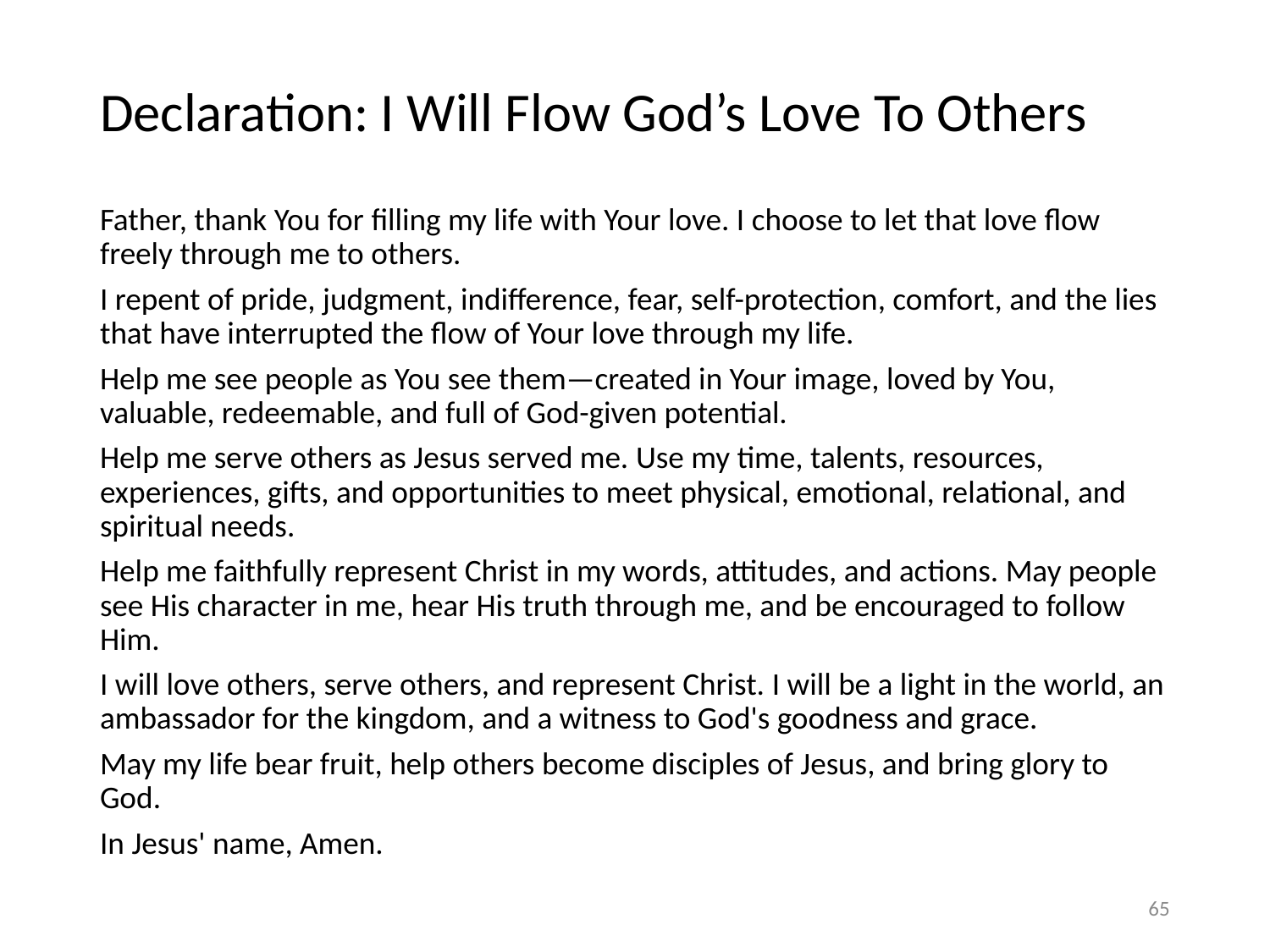

# Declaration: I Will Flow God’s Love To Others
Father, thank You for filling my life with Your love. I choose to let that love flow freely through me to others.
I repent of pride, judgment, indifference, fear, self-protection, comfort, and the lies that have interrupted the flow of Your love through my life.
Help me see people as You see them—created in Your image, loved by You, valuable, redeemable, and full of God-given potential.
Help me serve others as Jesus served me. Use my time, talents, resources, experiences, gifts, and opportunities to meet physical, emotional, relational, and spiritual needs.
Help me faithfully represent Christ in my words, attitudes, and actions. May people see His character in me, hear His truth through me, and be encouraged to follow Him.
I will love others, serve others, and represent Christ. I will be a light in the world, an ambassador for the kingdom, and a witness to God's goodness and grace.
May my life bear fruit, help others become disciples of Jesus, and bring glory to God.
In Jesus' name, Amen.
65